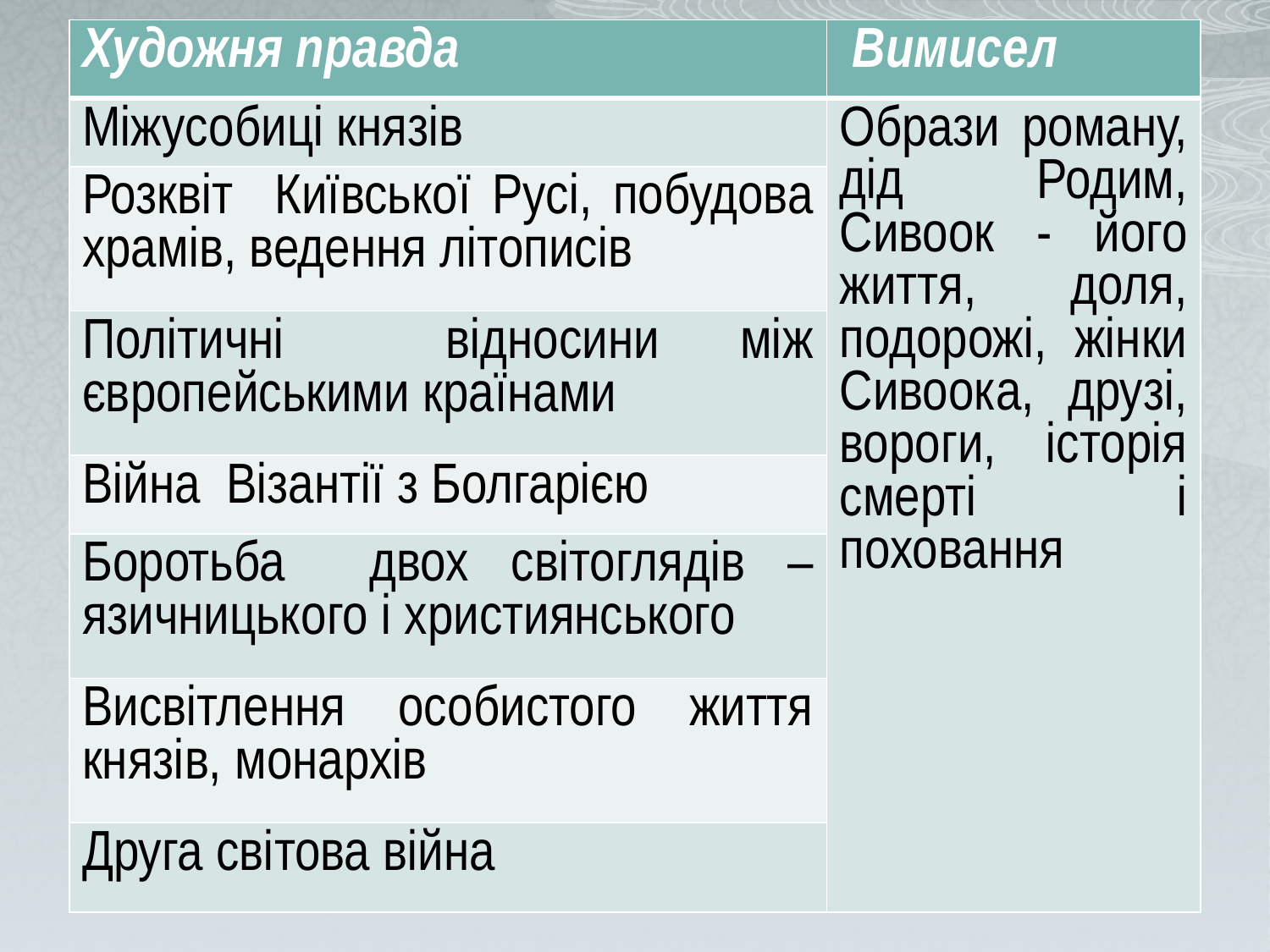

| Художня правда | Вимисел |
| --- | --- |
| Міжусобиці князів | Образи роману, дід Родим, Сивоок - його життя, доля, подорожі, жінки Сивоока, друзі, вороги, історія смерті і поховання |
| Розквіт Київської Русі, побудова храмів, ведення літописів |  |
| Політичні відносини між європейськими країнами |  |
| Війна Візантії з Болгарією |  |
| Боротьба двох світоглядів – язичницького і християнського |  |
| Висвітлення особистого життя князів, монархів |  |
| Друга світова війна |  |
#